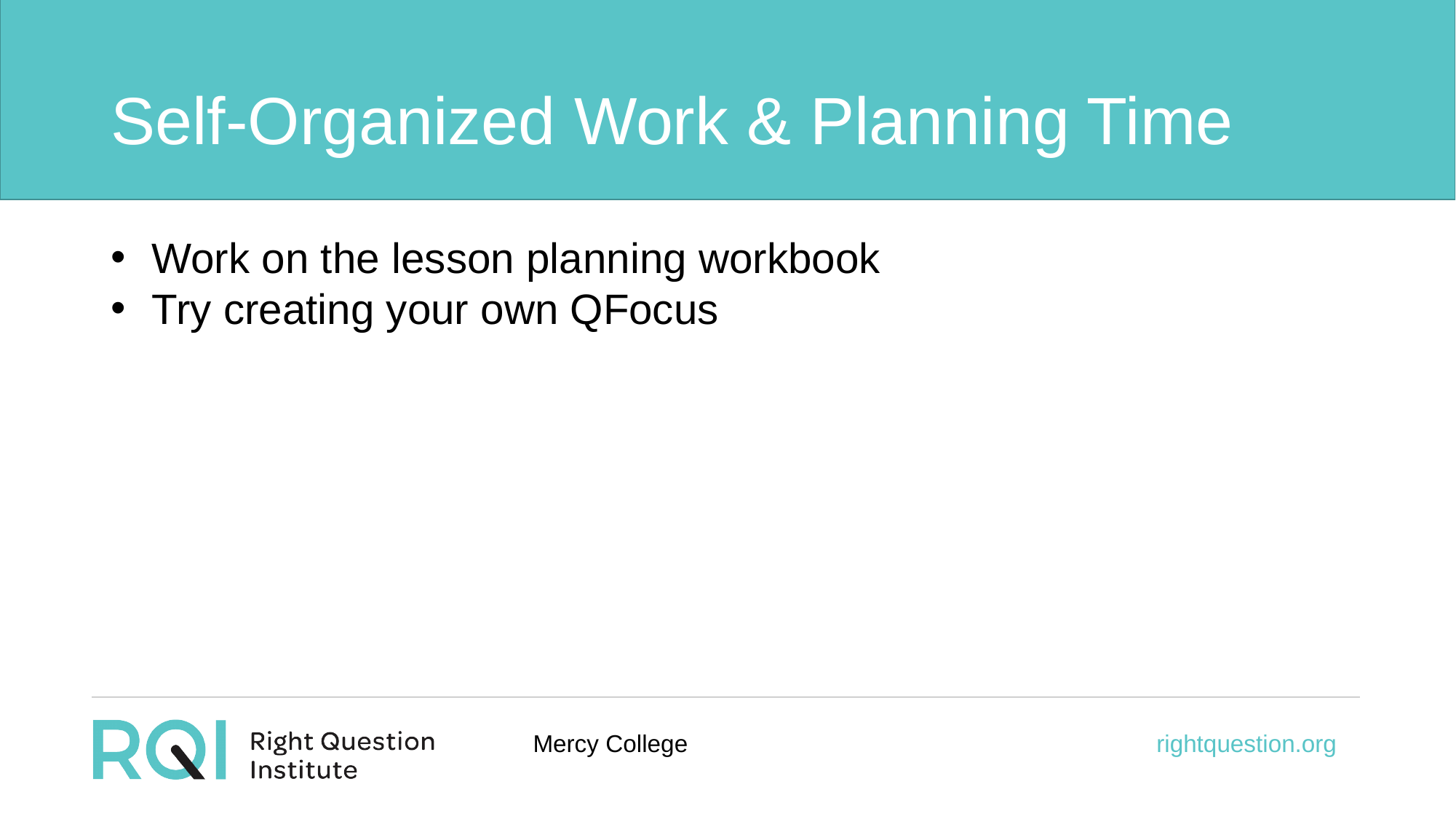

# Self-Organized Work & Planning Time
Work on the lesson planning workbook
Try creating your own QFocus